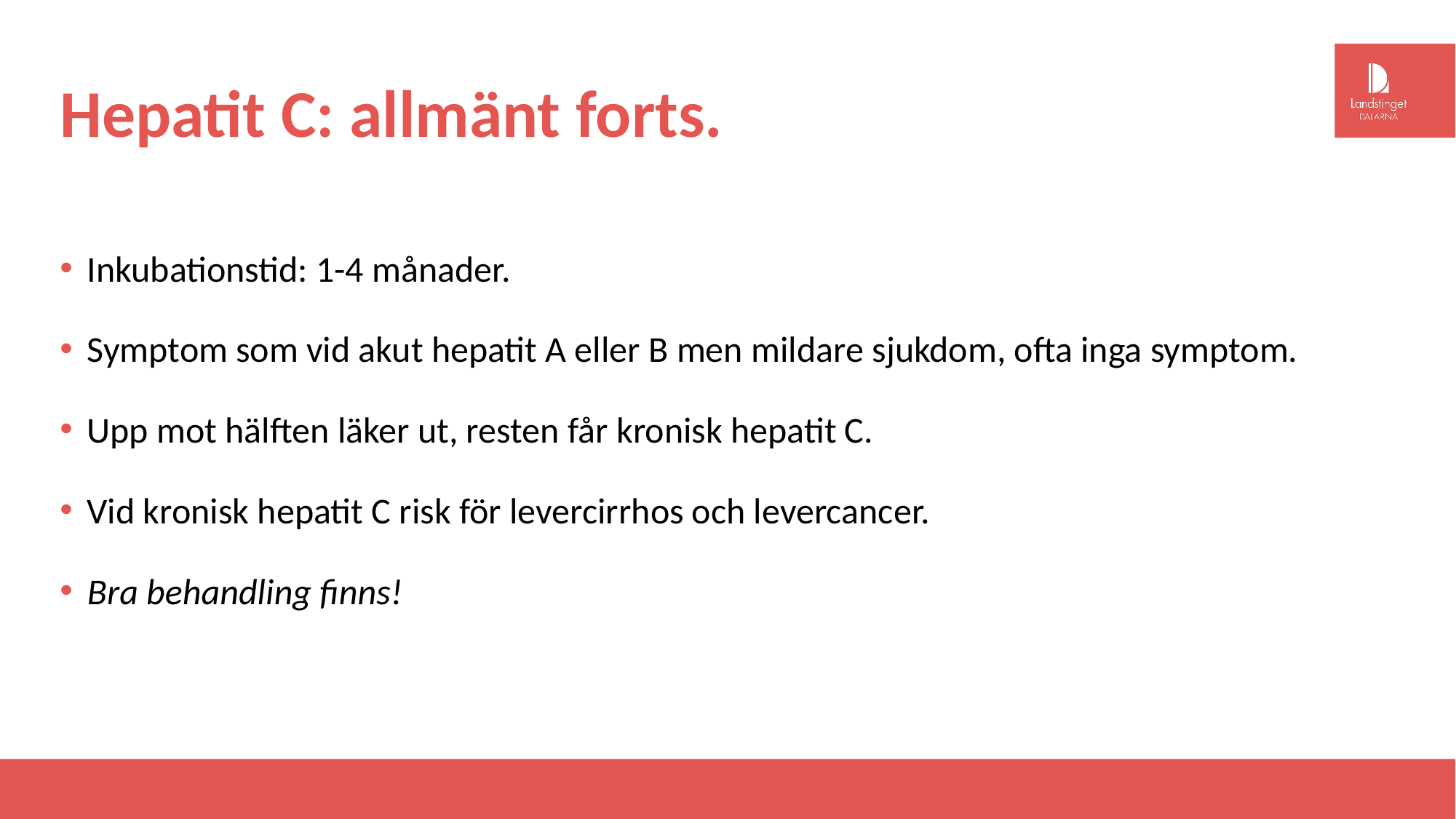

# Hepatit C: allmänt forts.
Inkubationstid: 1-4 månader.
Symptom som vid akut hepatit A eller B men mildare sjukdom, ofta inga symptom.
Upp mot hälften läker ut, resten får kronisk hepatit C.
Vid kronisk hepatit C risk för levercirrhos och levercancer.
Bra behandling finns!